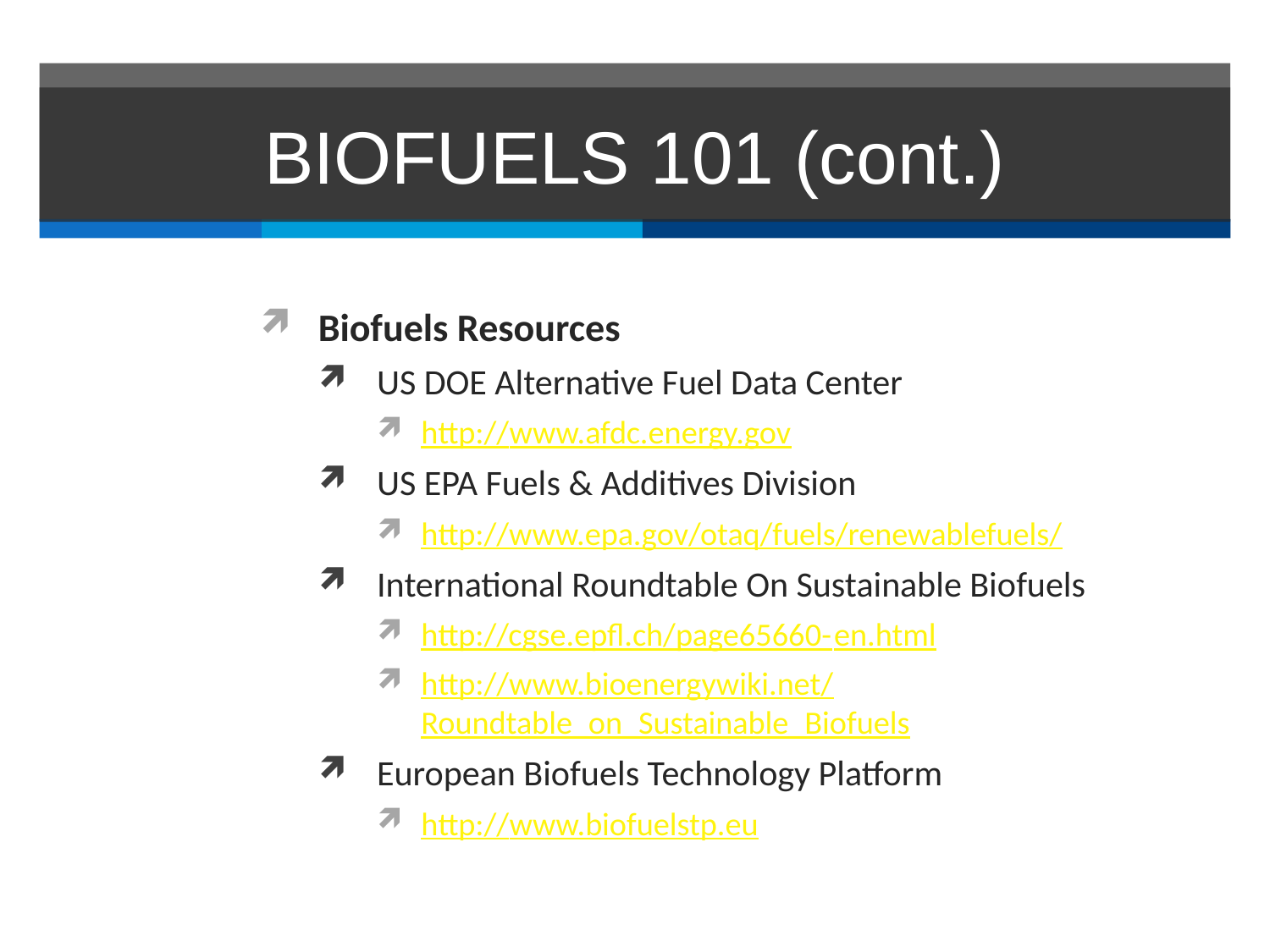

# BIOFUELS 101 (cont.)
Biofuels Resources
US DOE Alternative Fuel Data Center
http://www.afdc.energy.gov
US EPA Fuels & Additives Division
http://www.epa.gov/otaq/fuels/renewablefuels/
International Roundtable On Sustainable Biofuels
http://cgse.epfl.ch/page65660-en.html
http://www.bioenergywiki.net/Roundtable_on_Sustainable_Biofuels
European Biofuels Technology Platform
http://www.biofuelstp.eu